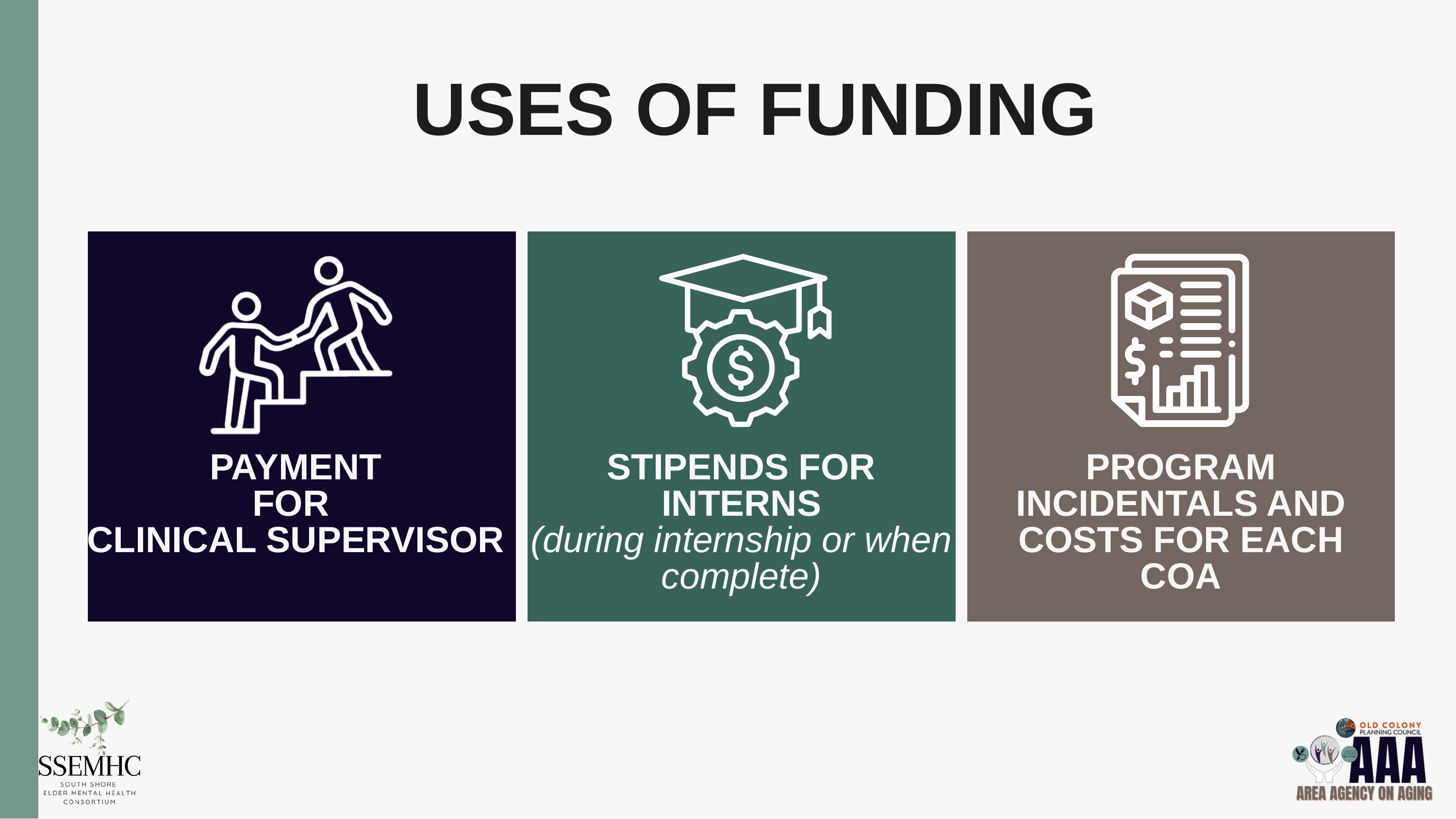

USES OF FUNDING

PAYMENT
FOR
CLINICAL SUPERVISOR
STIPENDS FOR INTERNS
(during internship or when complete)
PROGRAM INCIDENTALS AND COSTS FOR EACH COA